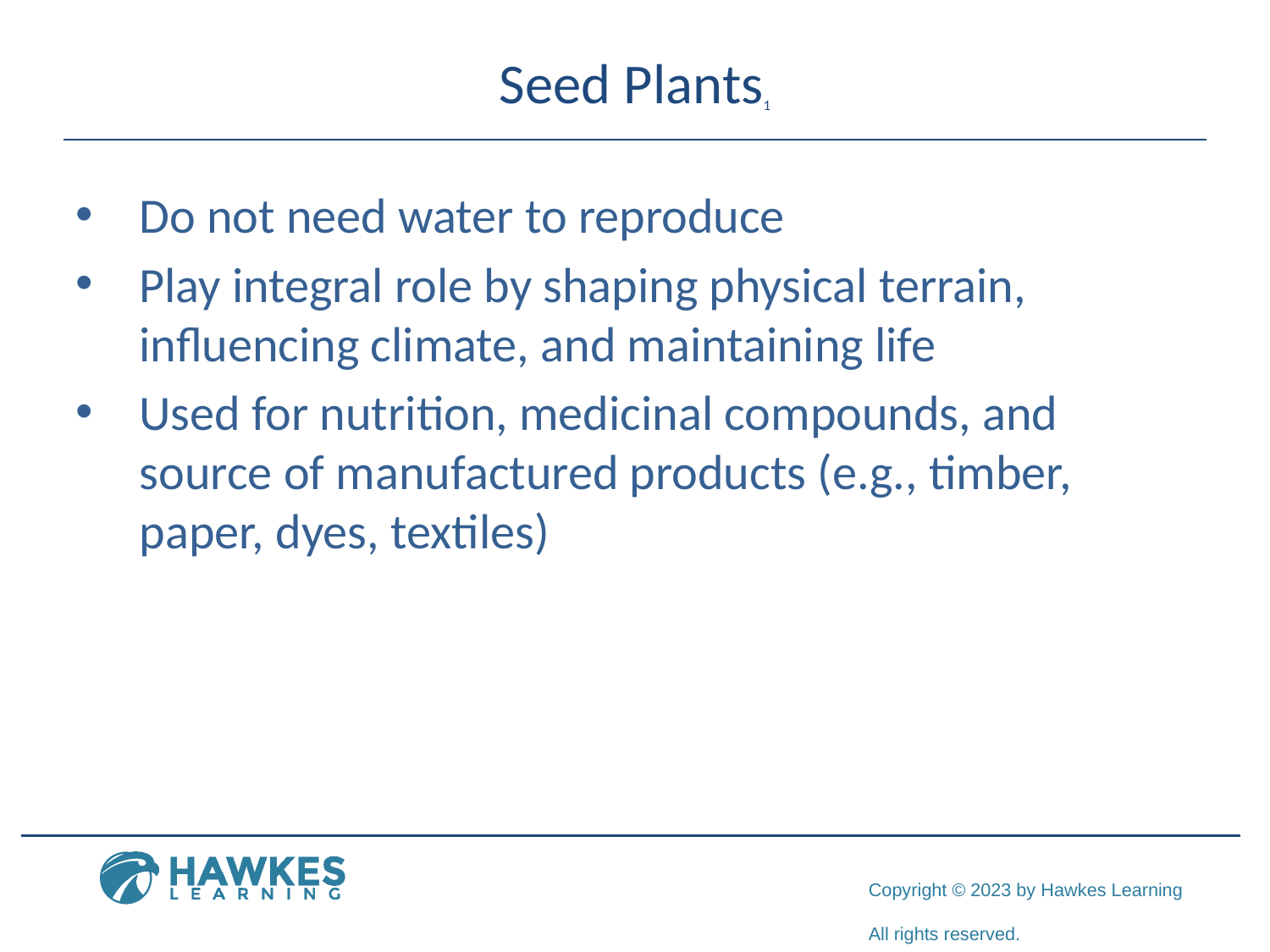

# Seed Plants1
Do not need water to reproduce
Play integral role by shaping physical terrain, influencing climate, and maintaining life
Used for nutrition, medicinal compounds, and source of manufactured products (e.g., timber, paper, dyes, textiles)